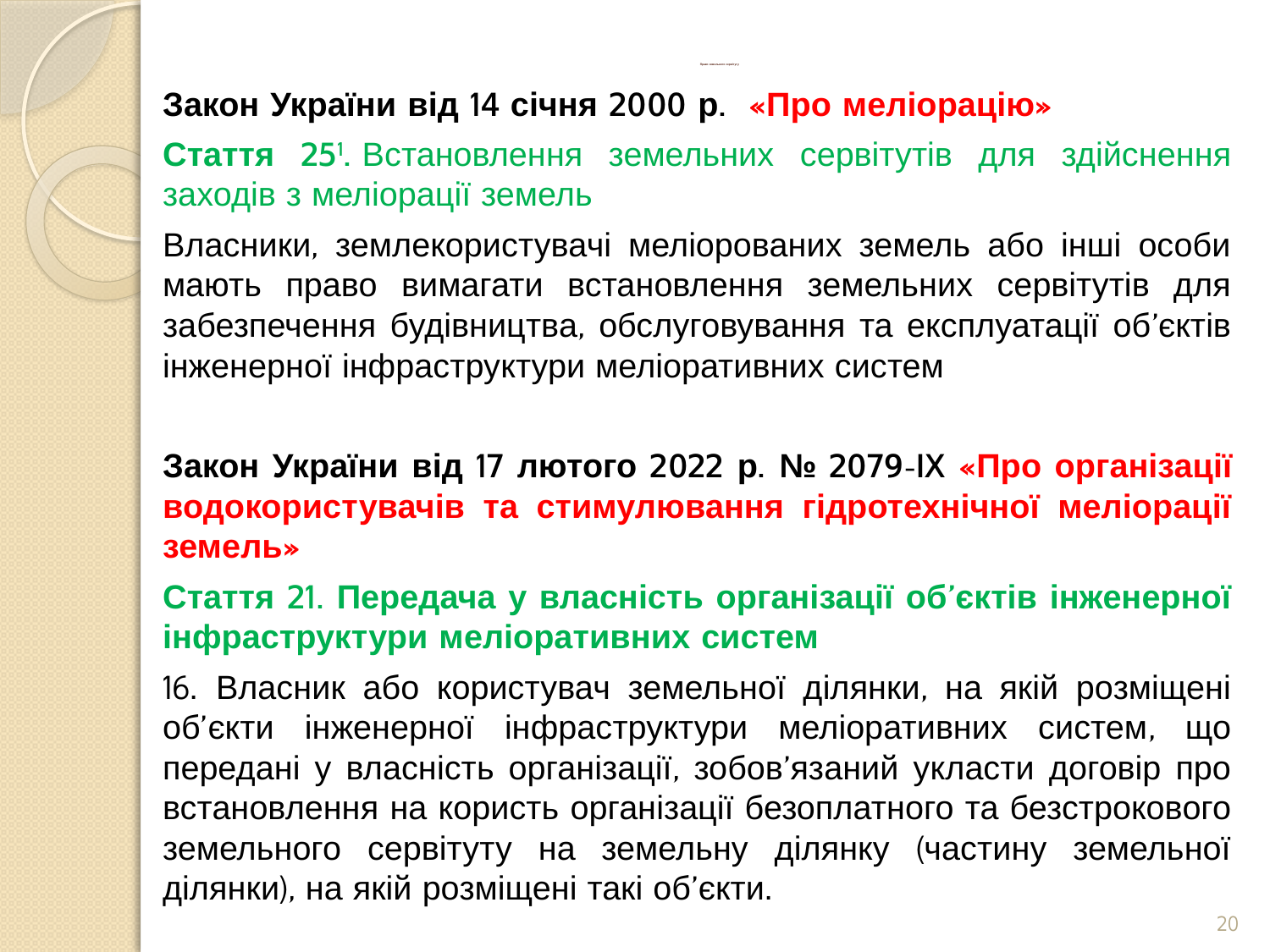

# Право земельного сервітуту
Закон України від 14 січня 2000 р.  «Про меліорацію»
Стаття 251. Встановлення земельних сервітутів для здійснення заходів з меліорації земель
Власники, землекористувачі меліорованих земель або інші особи мають право вимагати встановлення земельних сервітутів для забезпечення будівництва, обслуговування та експлуатації об’єктів інженерної інфраструктури меліоративних систем

Закон України від 17 лютого 2022 р. № 2079-IX «Про організації водокористувачів та стимулювання гідротехнічної меліорації земель»
Стаття 21. Передача у власність організації об’єктів інженерної інфраструктури меліоративних систем
16. Власник або користувач земельної ділянки, на якій розміщені об’єкти інженерної інфраструктури меліоративних систем, що передані у власність організації, зобов’язаний укласти договір про встановлення на користь організації безоплатного та безстрокового земельного сервітуту на земельну ділянку (частину земельної ділянки), на якій розміщені такі об’єкти.
20